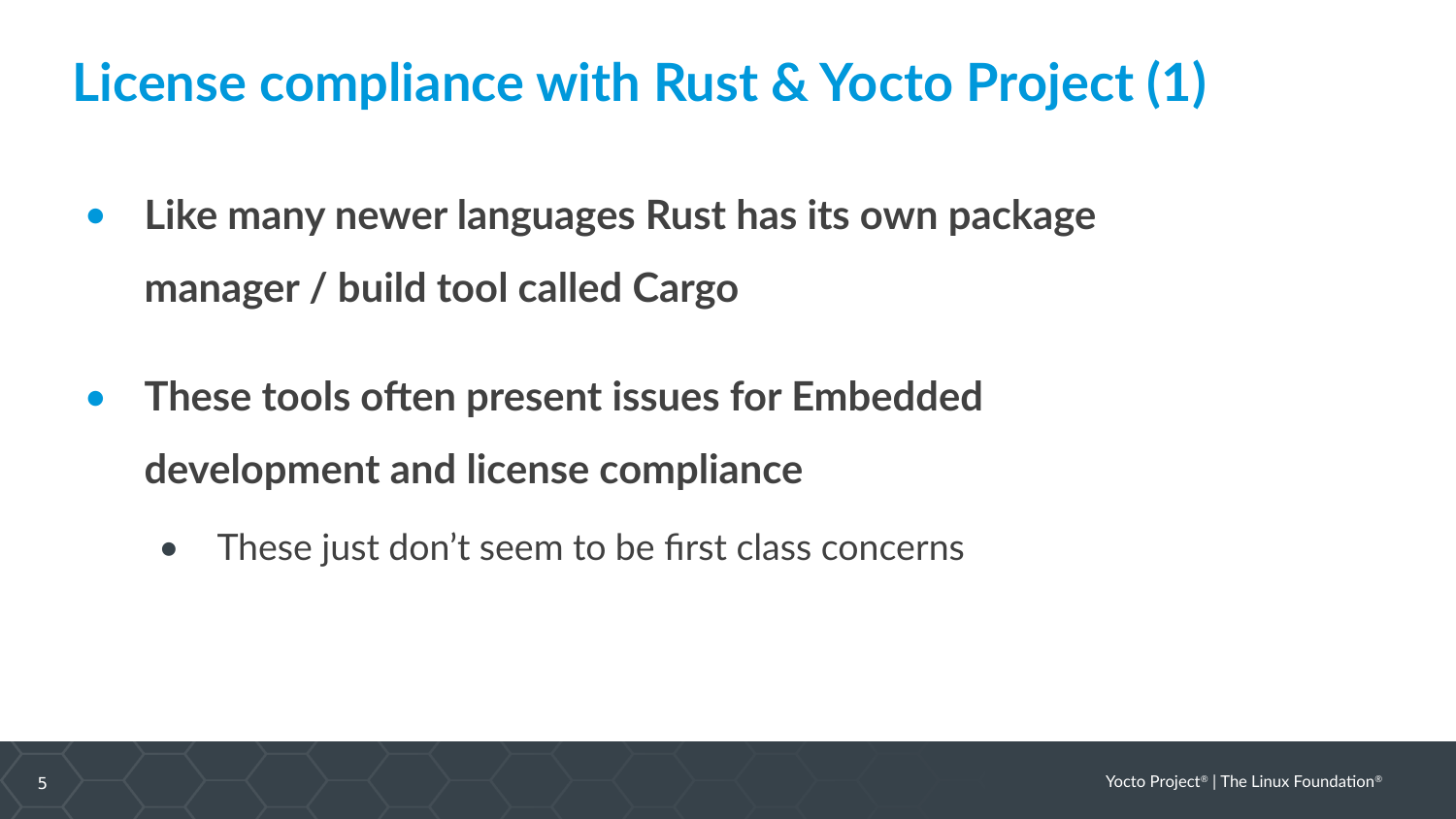

# License compliance with Rust & Yocto Project (1)
Like many newer languages Rust has its own package manager / build tool called Cargo
These tools often present issues for Embedded development and license compliance
These just don’t seem to be first class concerns